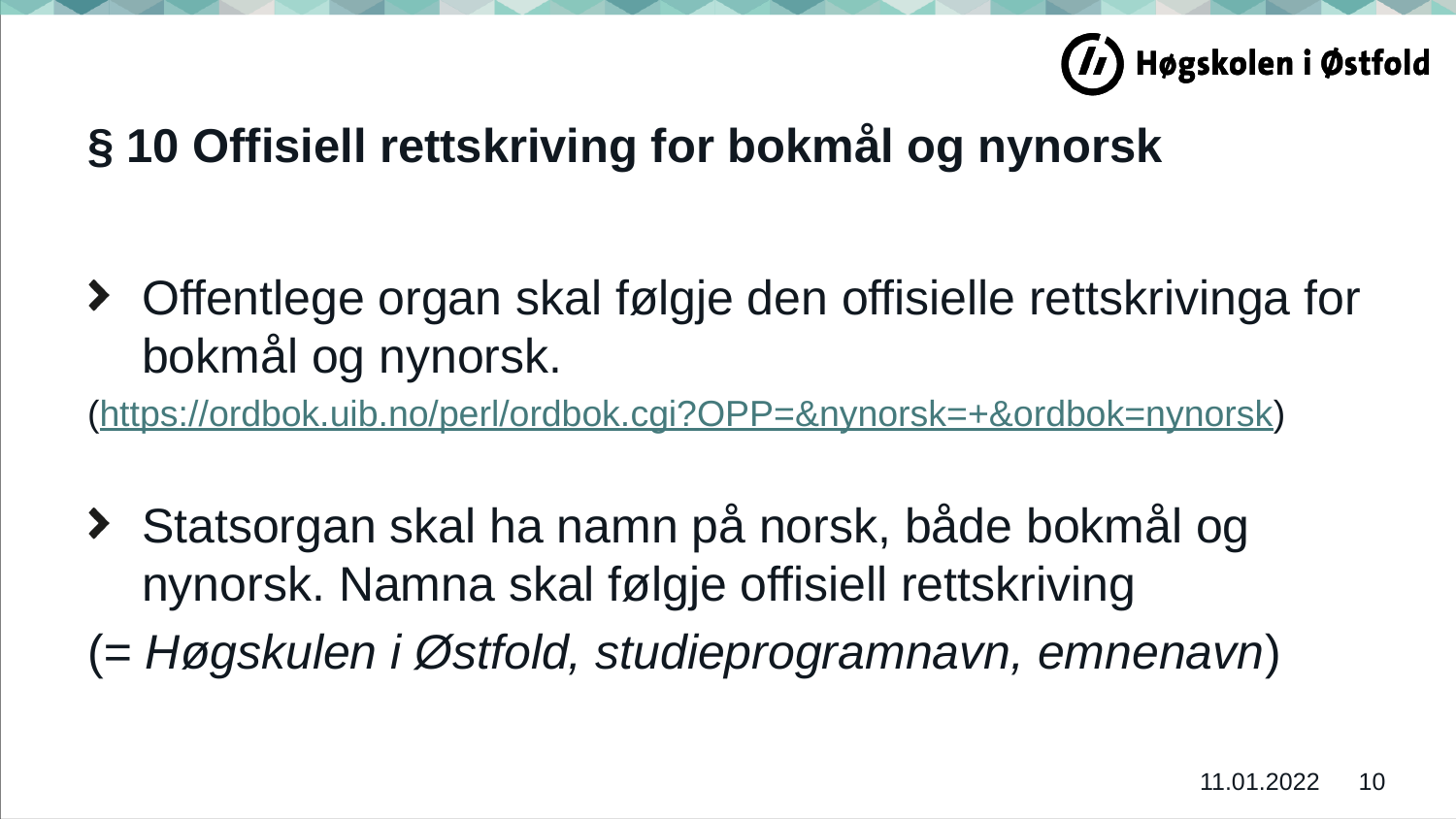

# § 10 Offisiell rettskriving for bokmål og nynorsk

Offentlege organ skal følgje den offisielle rettskrivinga for bokmål og nynorsk.
(https://ordbok.uib.no/perl/ordbok.cgi?OPP=&nynorsk=+&ordbok=nynorsk)

Statsorgan skal ha namn på norsk, både bokmål og nynorsk. Namna skal følgje offisiell rettskriving
(= Høgskulen i Østfold, studieprogramnavn, emnenavn)

10
11.01.2022